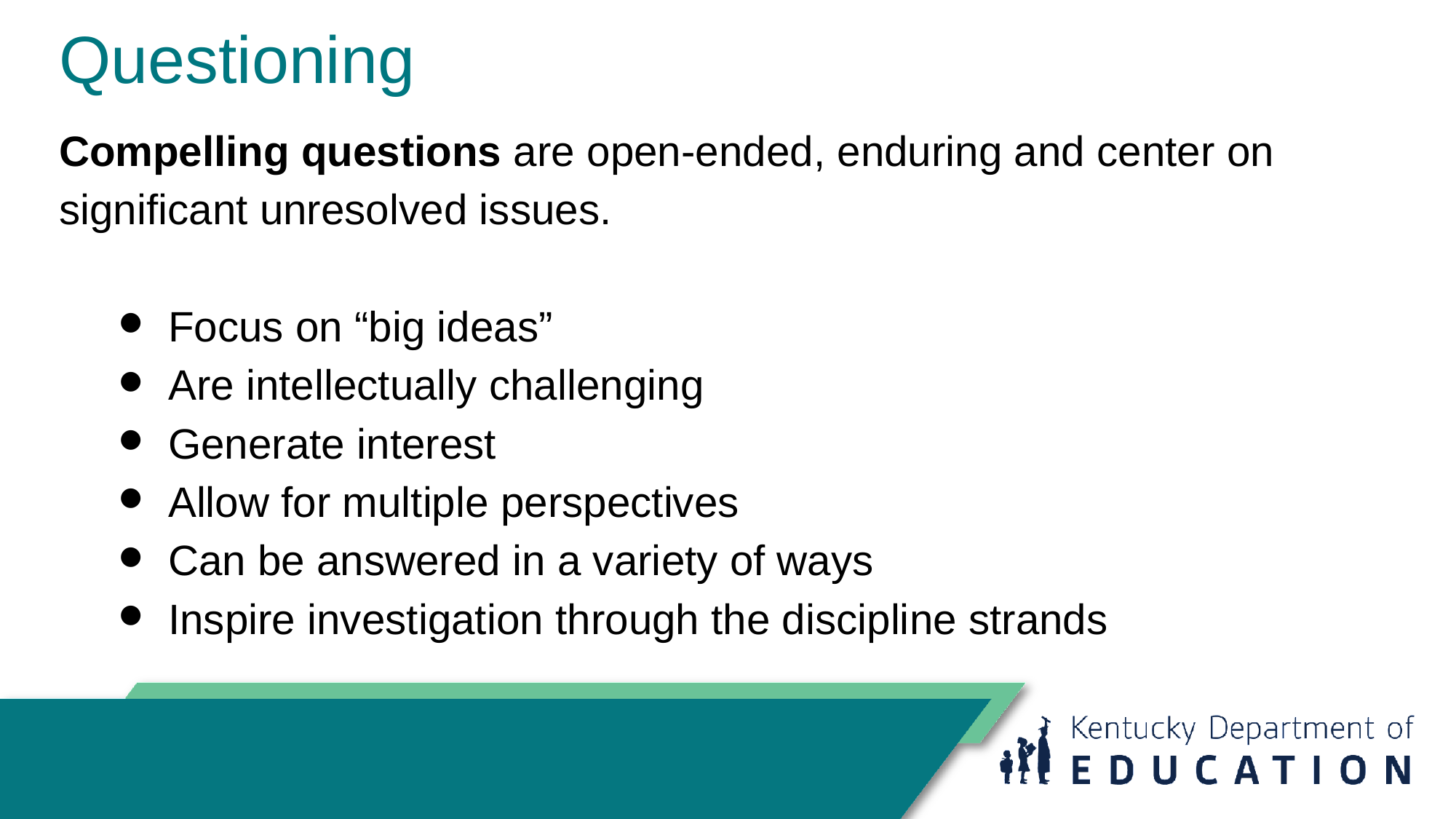

# Questioning
Compelling questions are open-ended, enduring and center on significant unresolved issues.

Focus on “big ideas”
Are intellectually challenging
Generate interest
Allow for multiple perspectives
Can be answered in a variety of ways
Inspire investigation through the discipline strands